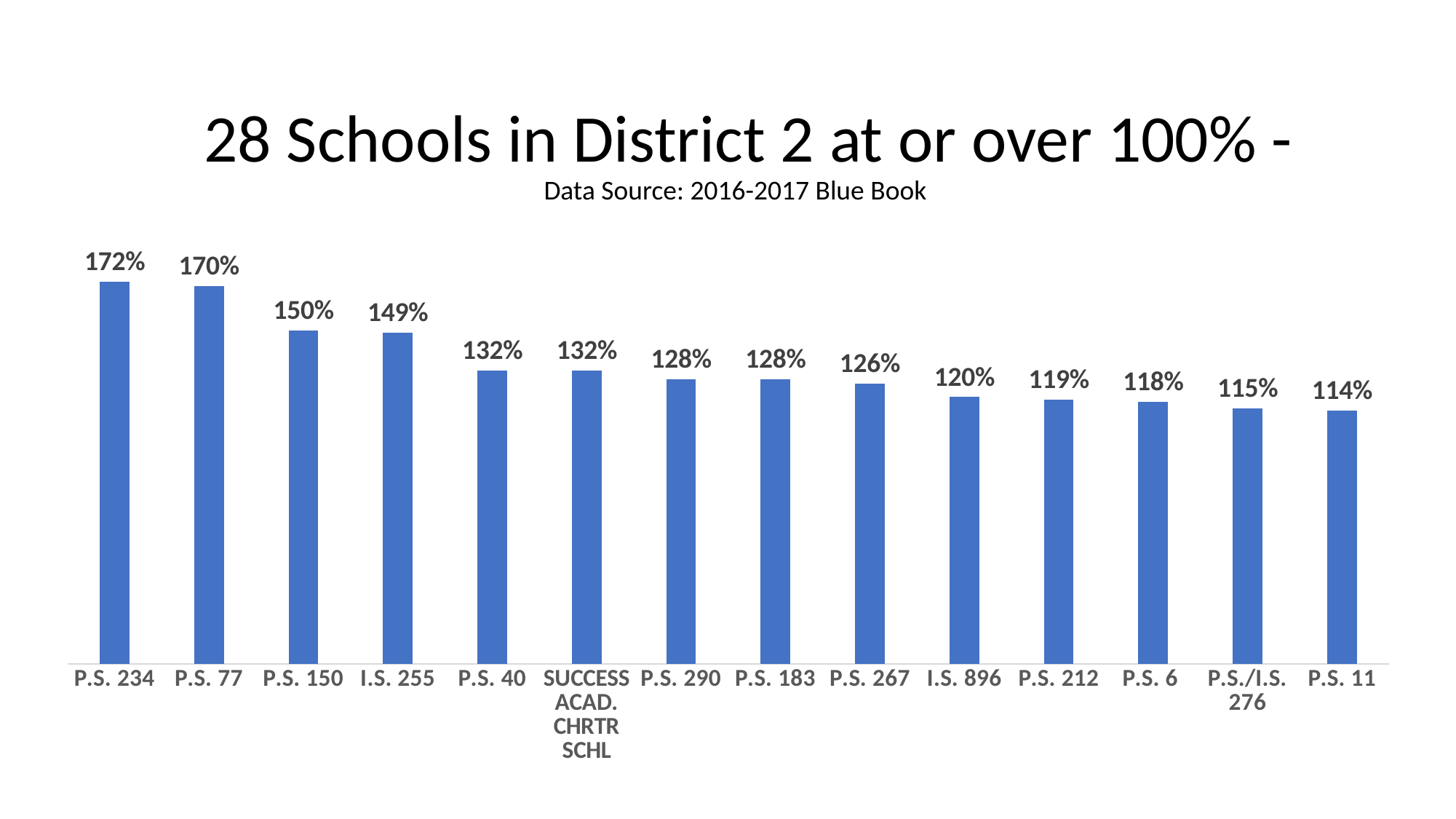

# 28 Schools in District 2 at or over 100% - Data Source: 2016-2017 Blue Book

### Chart

| Category |  |
|---|---|
| P.S. 234 | 1.72 |
| P.S. 77 | 1.7 |
| P.S. 150 | 1.5 |
| I.S. 255 | 1.49 |
| P.S. 40 | 1.32 |
| SUCCESS ACAD. CHRTR SCHL | 1.32 |
| P.S. 290 | 1.28 |
| P.S. 183 | 1.28 |
| P.S. 267 | 1.26 |
| I.S. 896 | 1.2 |
| P.S. 212 | 1.19 |
| P.S. 6  | 1.18 |
| P.S./I.S. 276 | 1.1500000000000001 |
| P.S. 11 | 1.1400000000000001 |